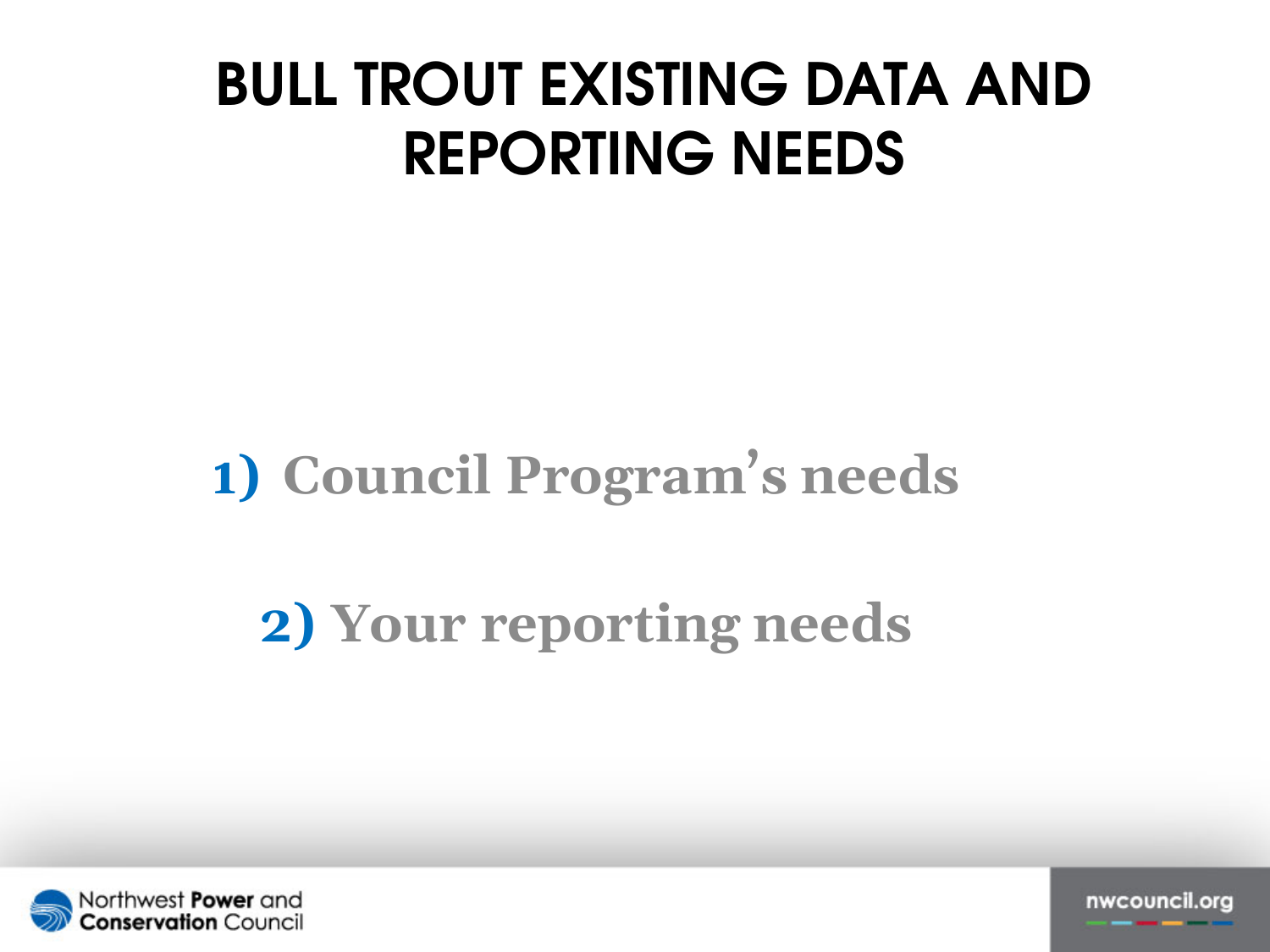

# Bull Trout Existing data and reporting needs
Council Program’s needs

Your reporting needs